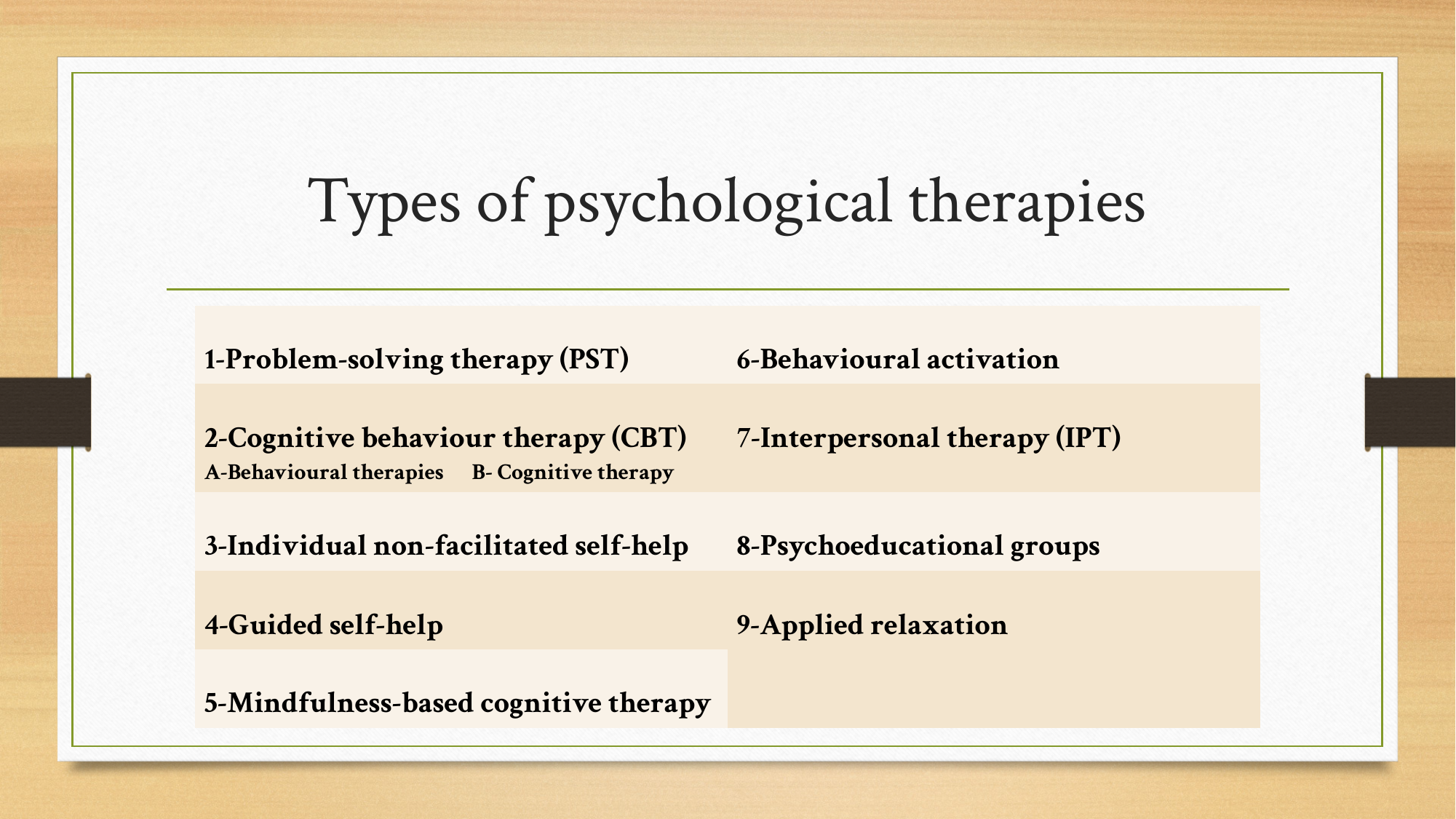

# Types of psychological therapies​

| 1-Problem-solving therapy (PST) ​ | 6-Behavioural activation​ |
| --- | --- |
| 2-Cognitive behaviour therapy (CBT)​ A-Behavioural therapies      B- Cognitive therapy​ | 7-Interpersonal therapy (IPT)​ |
| 3-Individual non-facilitated self-help​ | 8-Psychoeducational groups​ |
| 4-Guided self-help​ | 9-Applied relaxation​ |
| 5-Mindfulness-based cognitive therapy​ |  |